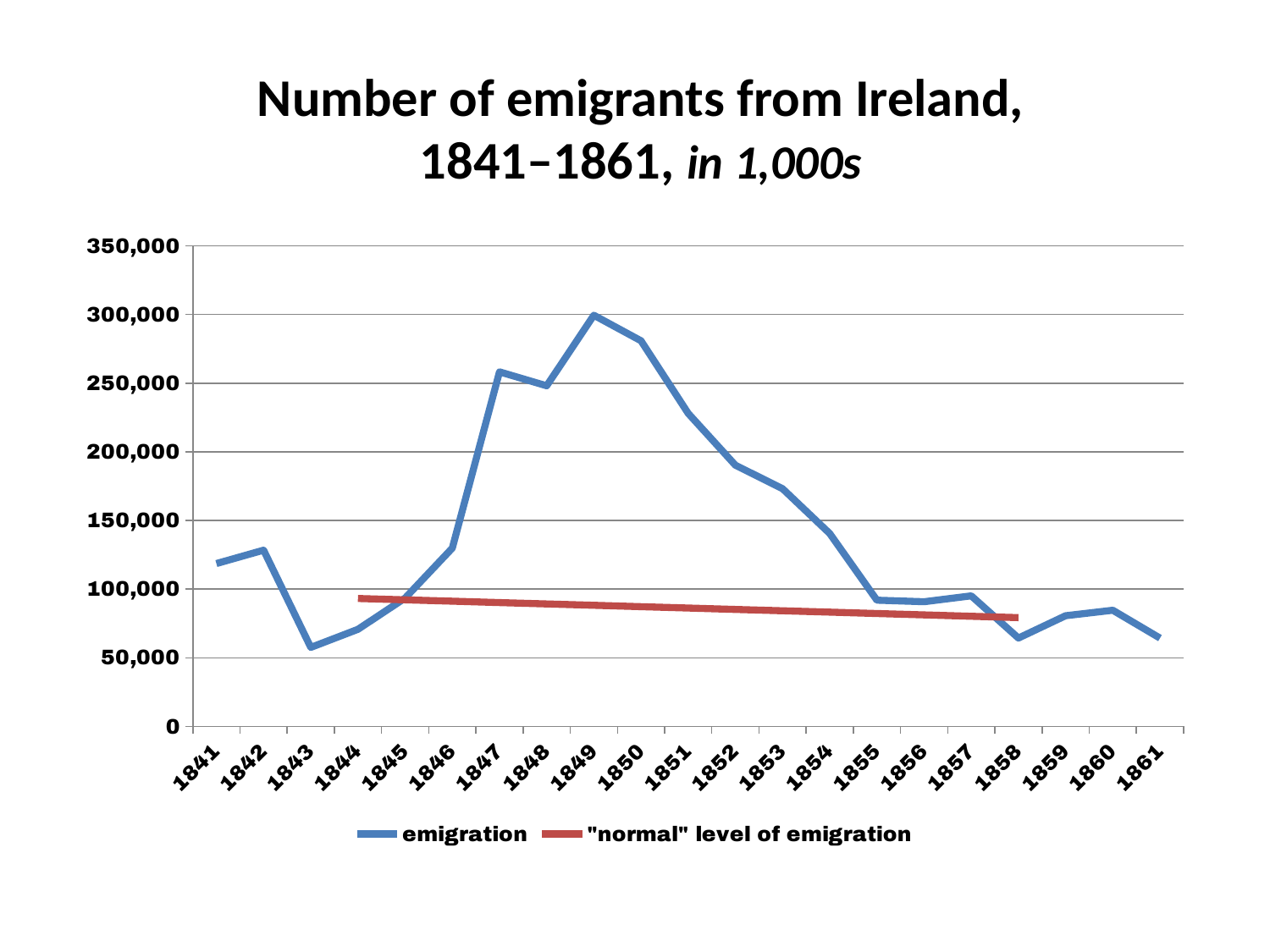

# Number of emigrants from Ireland, 1841–1861, in 1,000s

### Chart

| Category | emigration | "normal" level of emigration |
|---|---|---|
| 1841 | 118592.0 | None |
| 1842 | 128344.0 | None |
| 1843 | 57512.0 | None |
| 1844 | 70686.0 | 93175.4 |
| 1845 | 93501.0 | 92178.6576923077 |
| 1846 | 129851.0 | 91181.9153846154 |
| 1847 | 258270.0 | 90185.17307692309 |
| 1848 | 248089.0 | 89188.43076923079 |
| 1849 | 299498.0 | 88191.68846153849 |
| 1850 | 280896.0 | 87194.94615384619 |
| 1851 | 228000.0 | 86198.20384615389 |
| 1852 | 190322.0 | 85201.46153846159 |
| 1853 | 173148.0 | 84204.71923076929 |
| 1854 | 140555.0 | 83207.97692307699 |
| 1855 | 91914.0 | 82211.23461538469 |
| 1856 | 90781.0 | 81214.49230769239 |
| 1857 | 95081.0 | 80217.75000000009 |
| 1858 | 64337.0 | 79221.00769230779 |
| 1859 | 80599.0 | None |
| 1860 | 84621.0 | None |
| 1861 | 64292.0 | None |